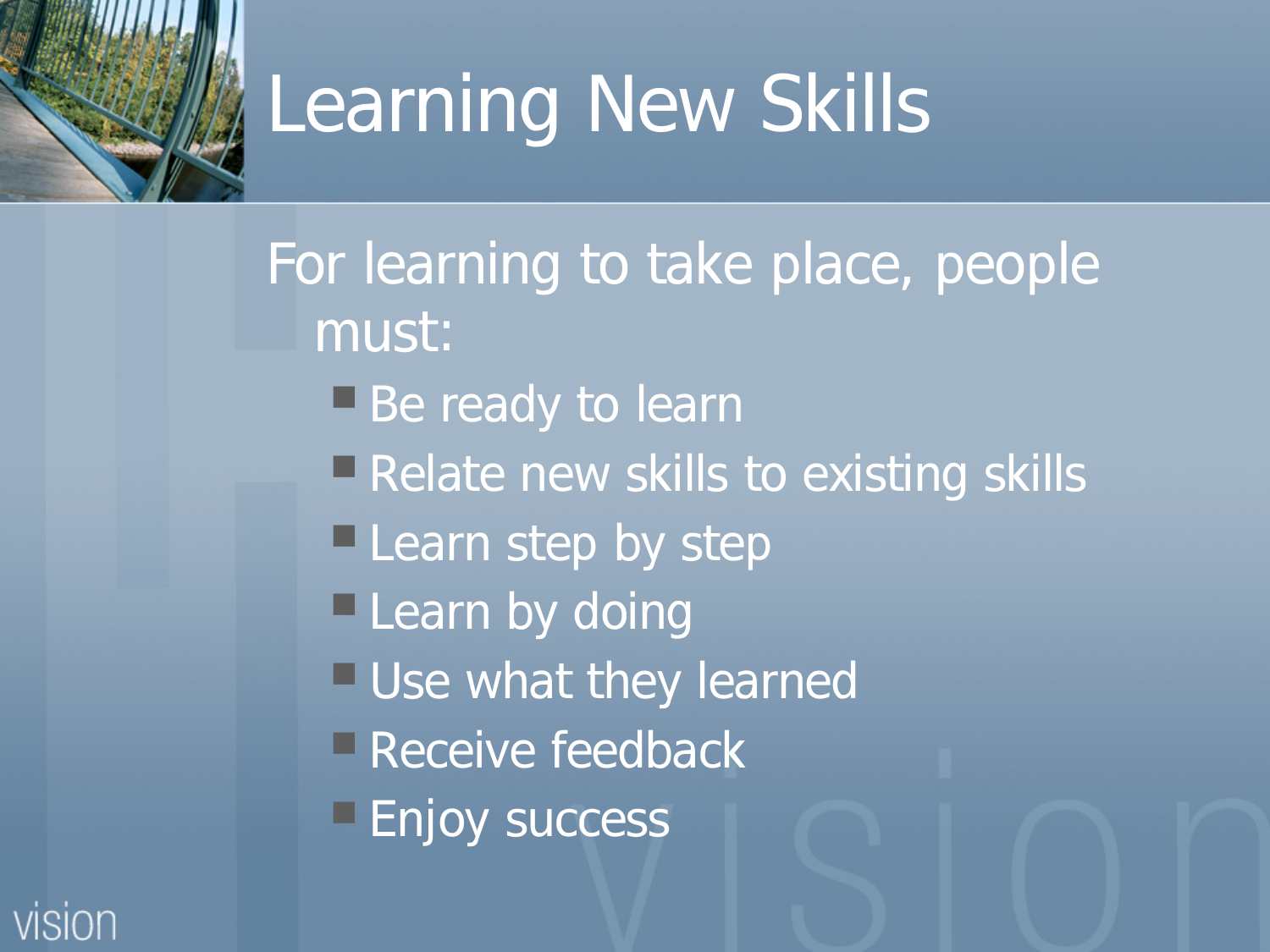

# Learning New Skills
For learning to take place, people must:
Be ready to learn
Relate new skills to existing skills
Learn step by step
Learn by doing
Use what they learned
Receive feedback
Enjoy success